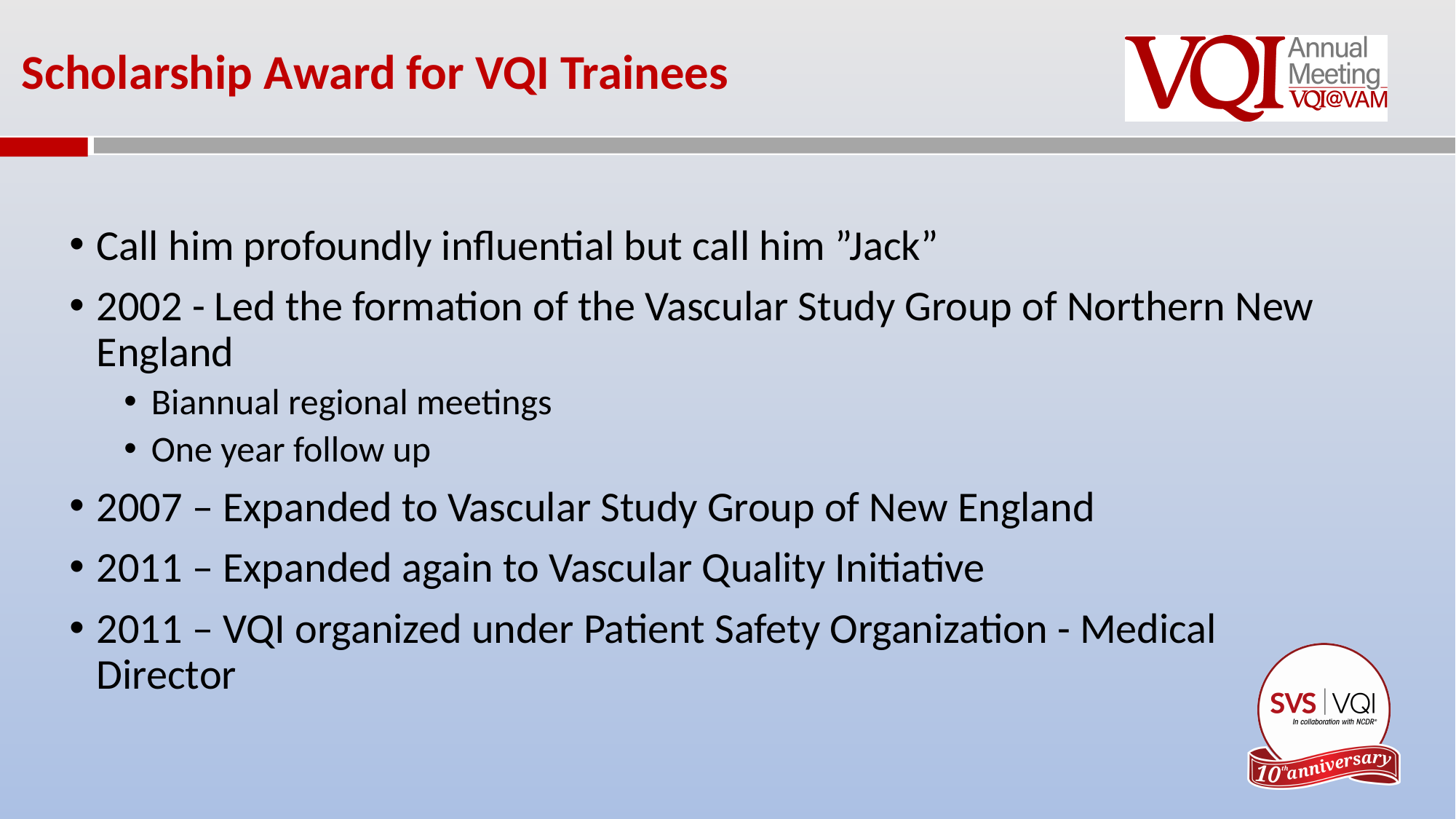

Scholarship Award for VQI Trainees
Call him profoundly influential but call him ”Jack”
2002 - Led the formation of the Vascular Study Group of Northern New England
Biannual regional meetings
One year follow up
2007 – Expanded to Vascular Study Group of New England
2011 – Expanded again to Vascular Quality Initiative
2011 – VQI organized under Patient Safety Organization - Medical Director